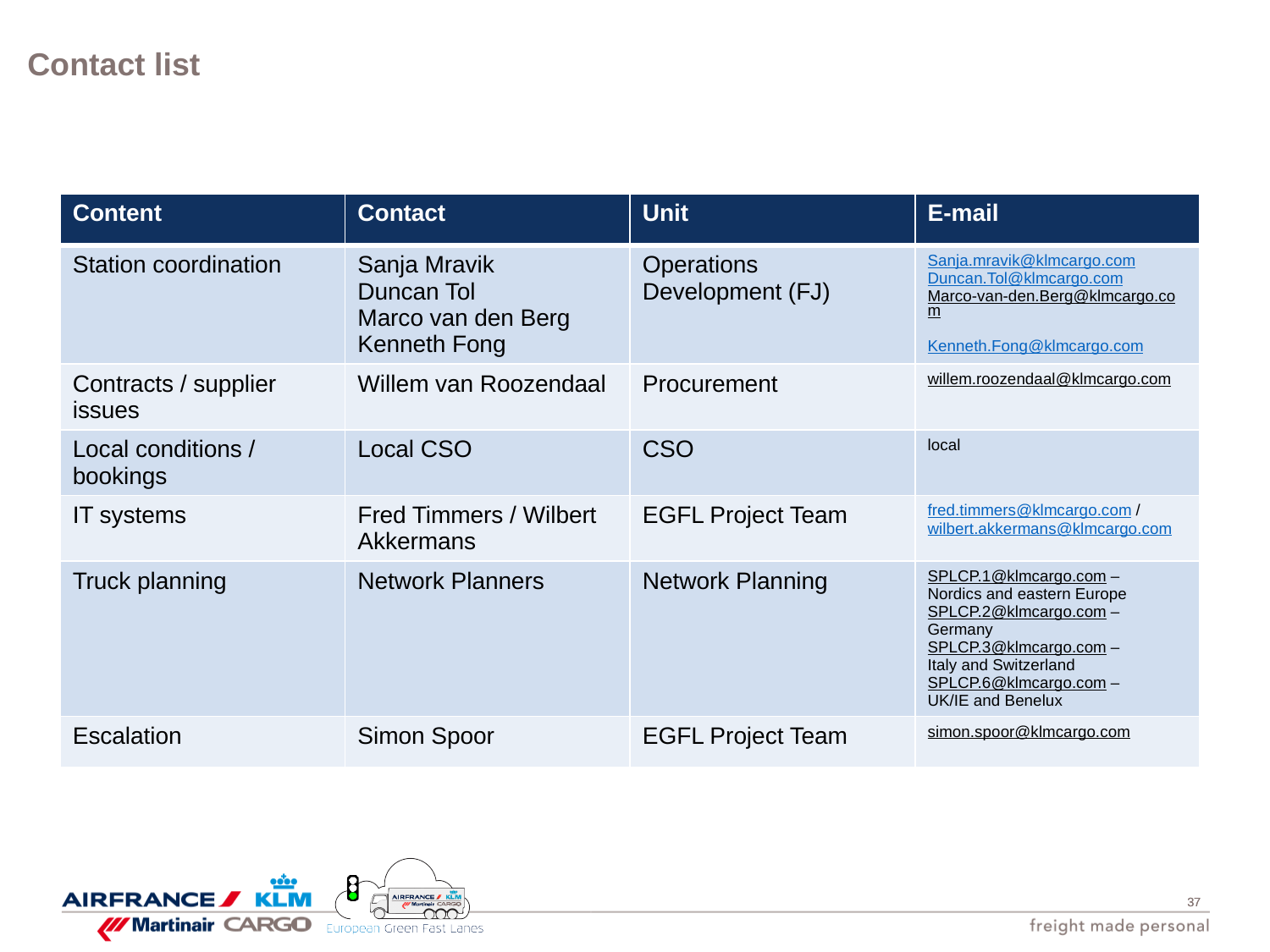

# Contact list
| Content | Contact | Unit | E-mail |
| --- | --- | --- | --- |
| Station coordination | Sanja Mravik Duncan Tol Marco van den Berg Kenneth Fong | Operations Development (FJ) | Sanja.mravik@klmcargo.com Duncan.Tol@klmcargo.com Marco-van-den.Berg@klmcargo.com Kenneth.Fong@klmcargo.com |
| Contracts / supplier issues | Willem van Roozendaal | Procurement | willem.roozendaal@klmcargo.com |
| Local conditions / bookings | Local CSO | CSO | local |
| IT systems | Fred Timmers / Wilbert Akkermans | EGFL Project Team | fred.timmers@klmcargo.com / wilbert.akkermans@klmcargo.com |
| Truck planning | Network Planners | Network Planning | SPLCP.1@klmcargo.com – Nordics and eastern Europe SPLCP.2@klmcargo.com – Germany SPLCP.3@klmcargo.com – Italy and Switzerland SPLCP.6@klmcargo.com – UK/IE and Benelux |
| Escalation | Simon Spoor | EGFL Project Team | simon.spoor@klmcargo.com |